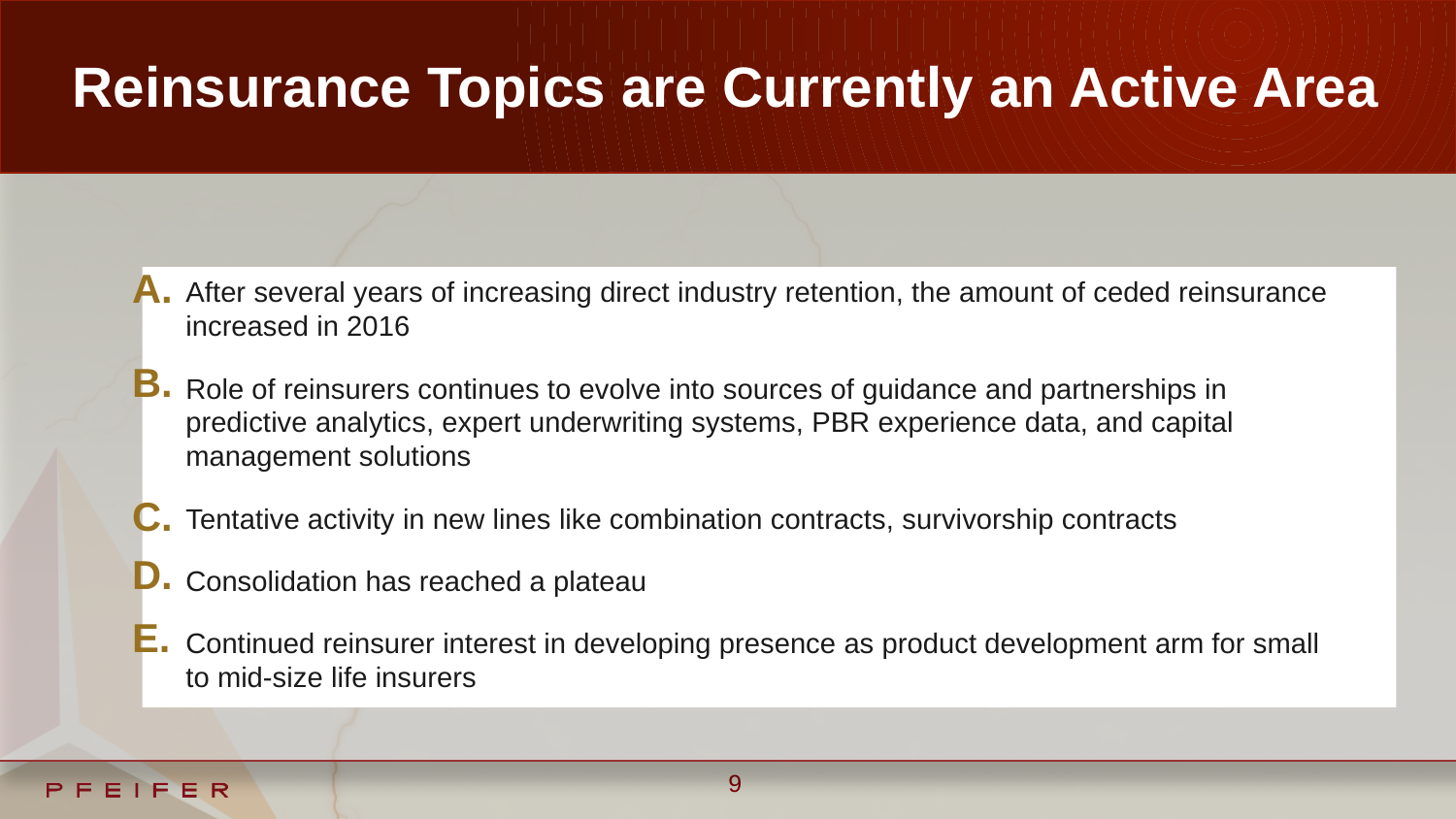

# Reinsurance Topics are Currently an Active Area
A.
After several years of increasing direct industry retention, the amount of ceded reinsurance increased in 2016
Role of reinsurers continues to evolve into sources of guidance and partnerships in predictive analytics, expert underwriting systems, PBR experience data, and capital management solutions
Tentative activity in new lines like combination contracts, survivorship contracts
Consolidation has reached a plateau
Continued reinsurer interest in developing presence as product development arm for small to mid-size life insurers
B.
C.
D.
E.